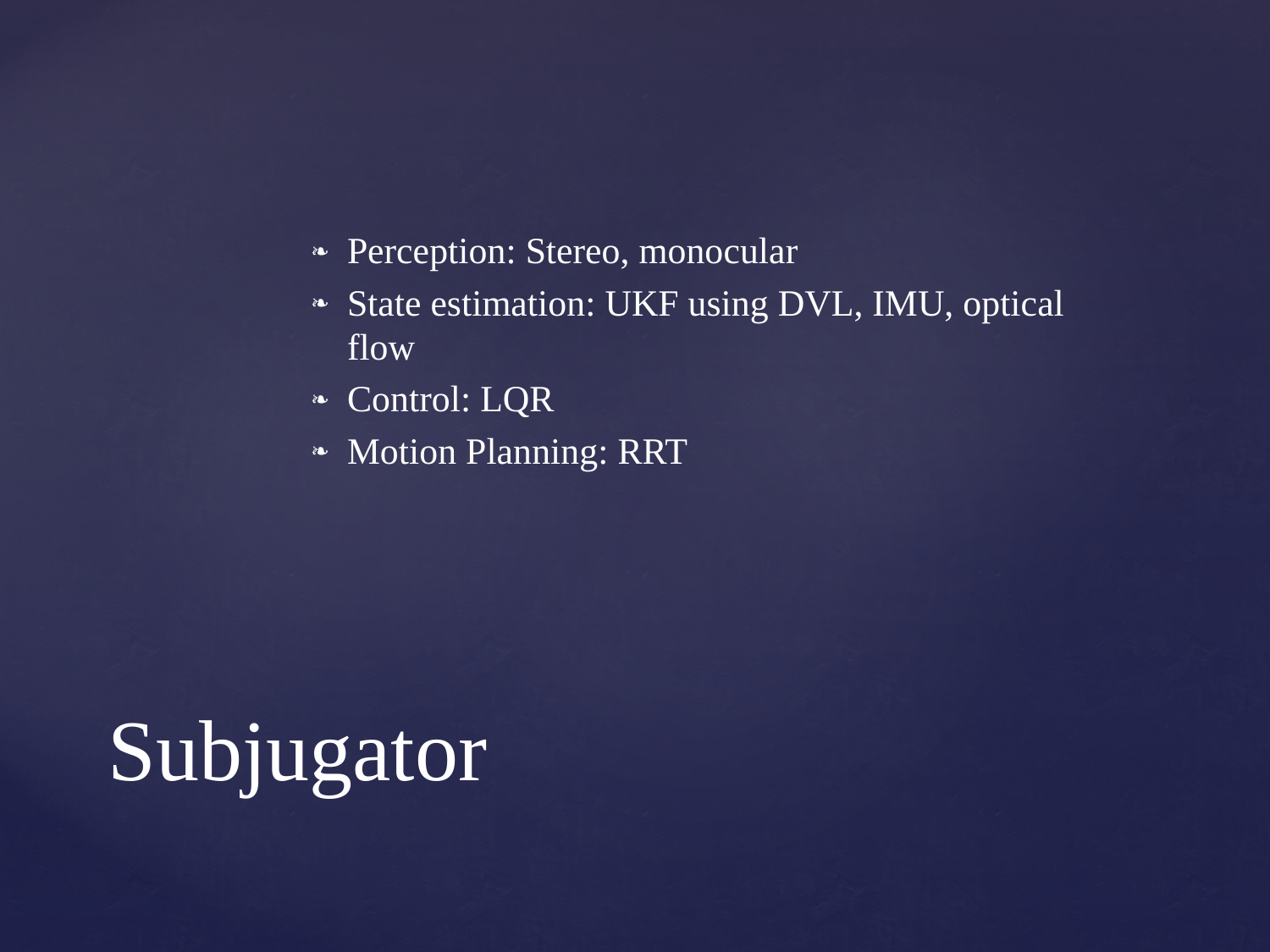

Perception: Stereo, monocular
State estimation: UKF using DVL, IMU, optical flow
Control: LQR
Motion Planning: RRT
# Subjugator